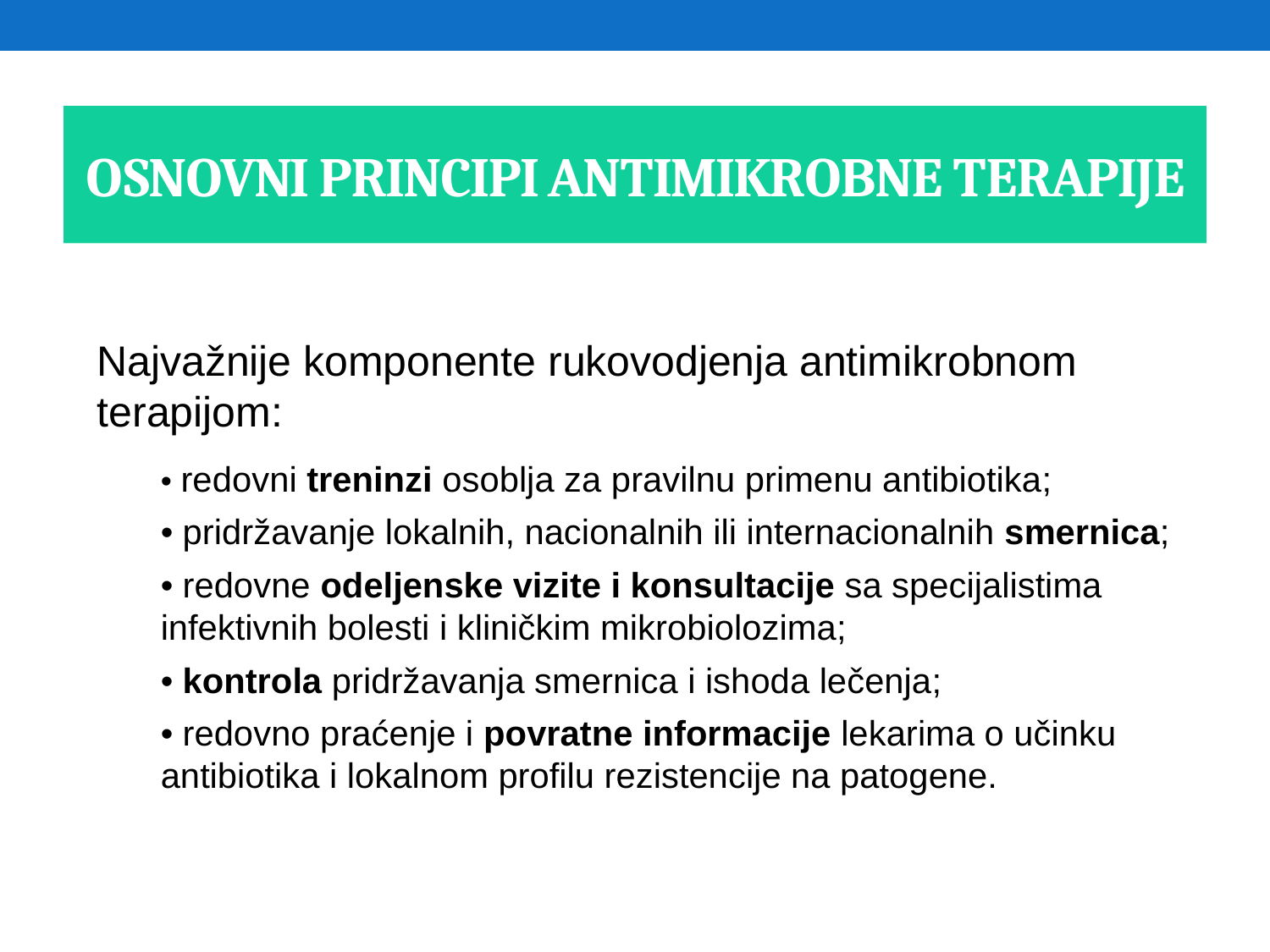

# OSNOVNI PRINCIPI ANTIMIKROBNE TERAPIJE
Najvažnije komponente rukovodjenja antimikrobnom terapijom:
• redovni treninzi osoblja za pravilnu primenu antibiotika;
• pridržavanje lokalnih, nacionalnih ili internacionalnih smernica;
• redovne odeljenske vizite i konsultacije sa specijalistima infektivnih bolesti i kliničkim mikrobiolozima;
• kontrola pridržavanja smernica i ishoda lečenja;
• redovno praćenje i povratne informacije lekarima o učinku antibiotika i lokalnom profilu rezistencije na patogene.